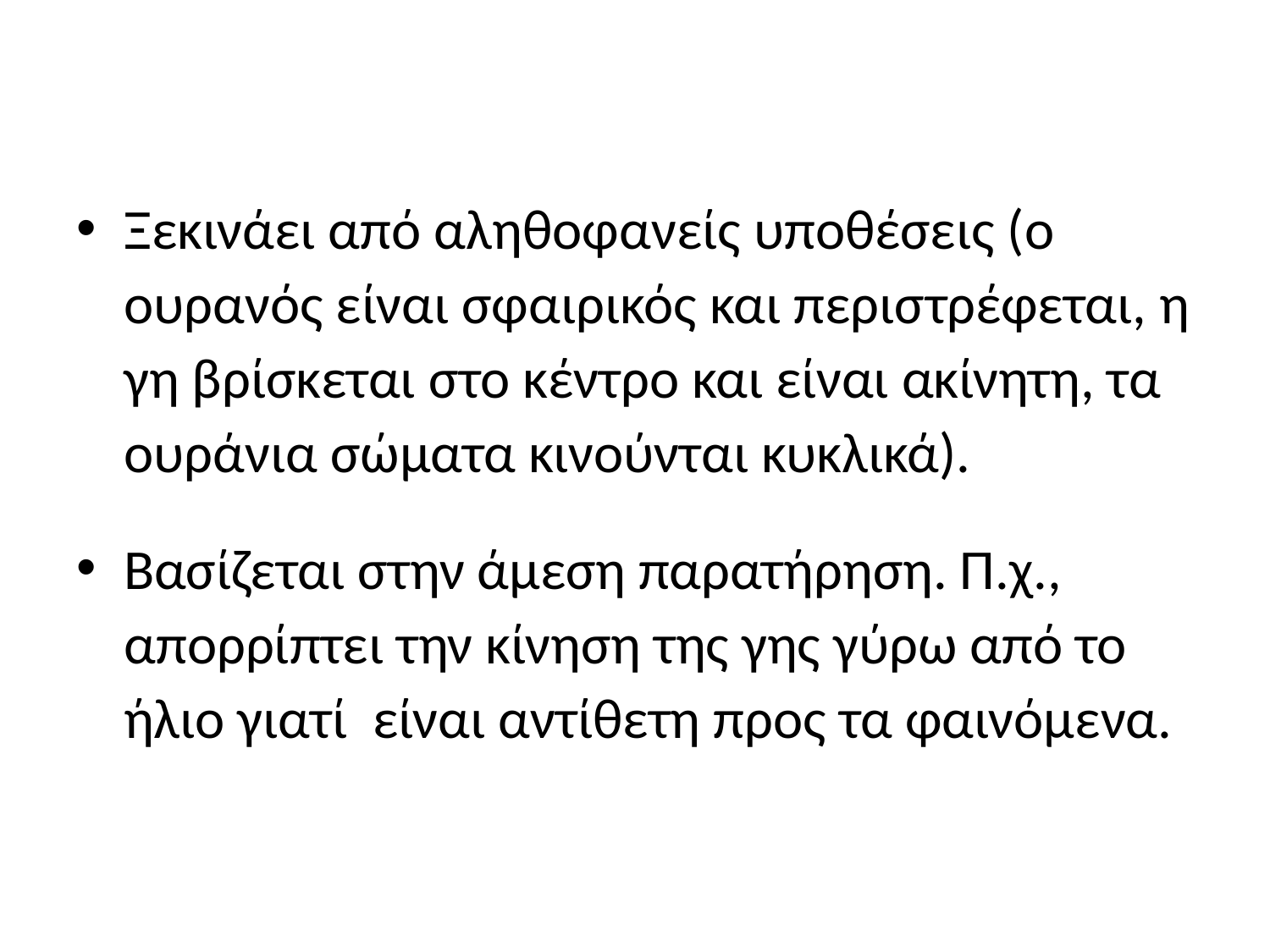

Ξεκινάει από αληθοφανείς υποθέσεις (ο ουρανός είναι σφαιρικός και περιστρέφεται, η γη βρίσκεται στο κέντρο και είναι ακίνητη, τα ουράνια σώματα κινούνται κυκλικά).
Βασίζεται στην άμεση παρατήρηση. Π.χ., απορρίπτει την κίνηση της γης γύρω από το ήλιο γιατί  είναι αντίθετη προς τα φαινόμενα.